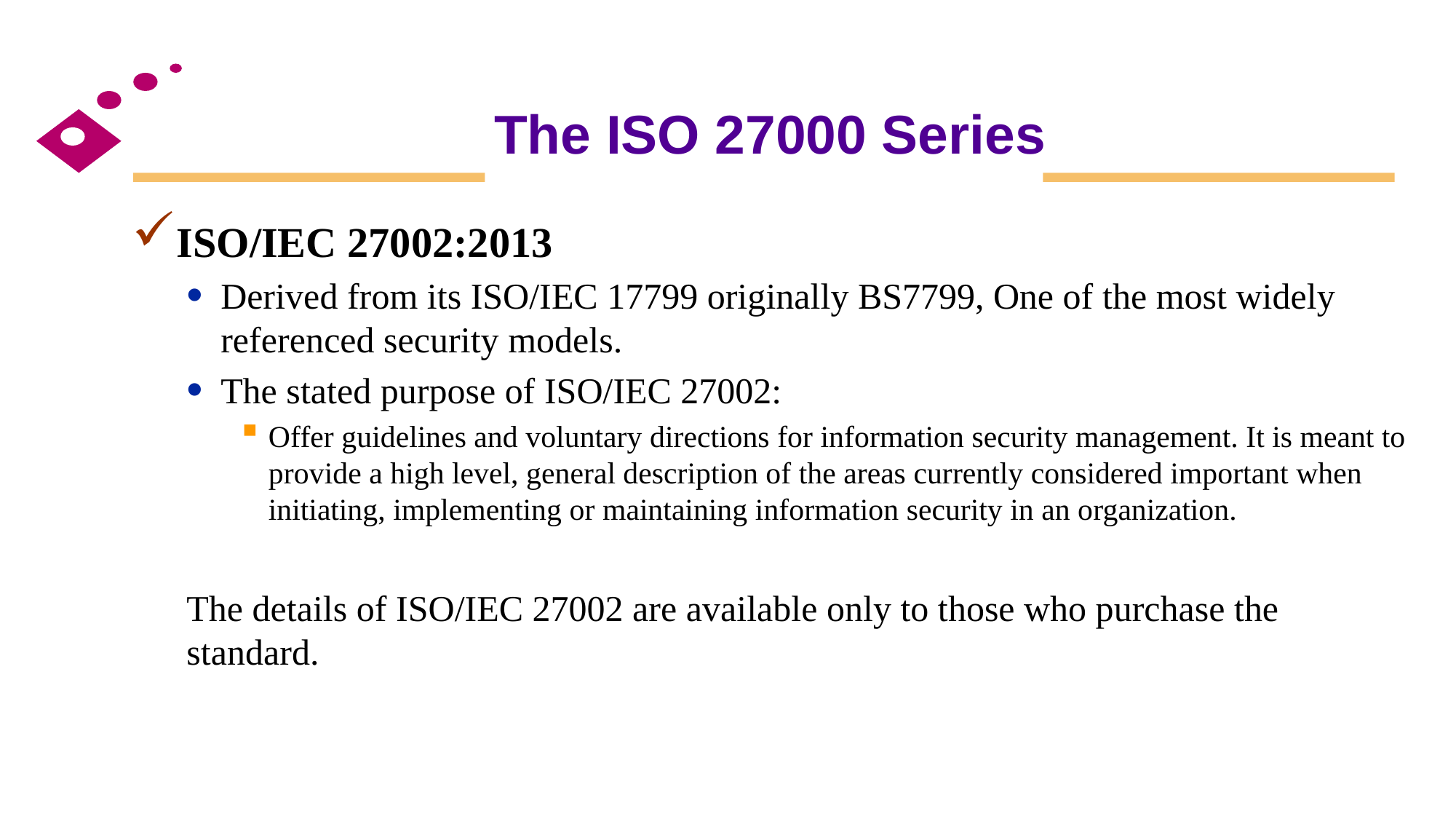

# The ISO 27000 Series
ISO/IEC 27002:2013
Derived from its ISO/IEC 17799 originally BS7799, One of the most widely referenced security models.
The stated purpose of ISO/IEC 27002:
Offer guidelines and voluntary directions for information security management. It is meant to provide a high level, general description of the areas currently considered important when initiating, implementing or maintaining information security in an organization.

The details of ISO/IEC 27002 are available only to those who purchase the standard.